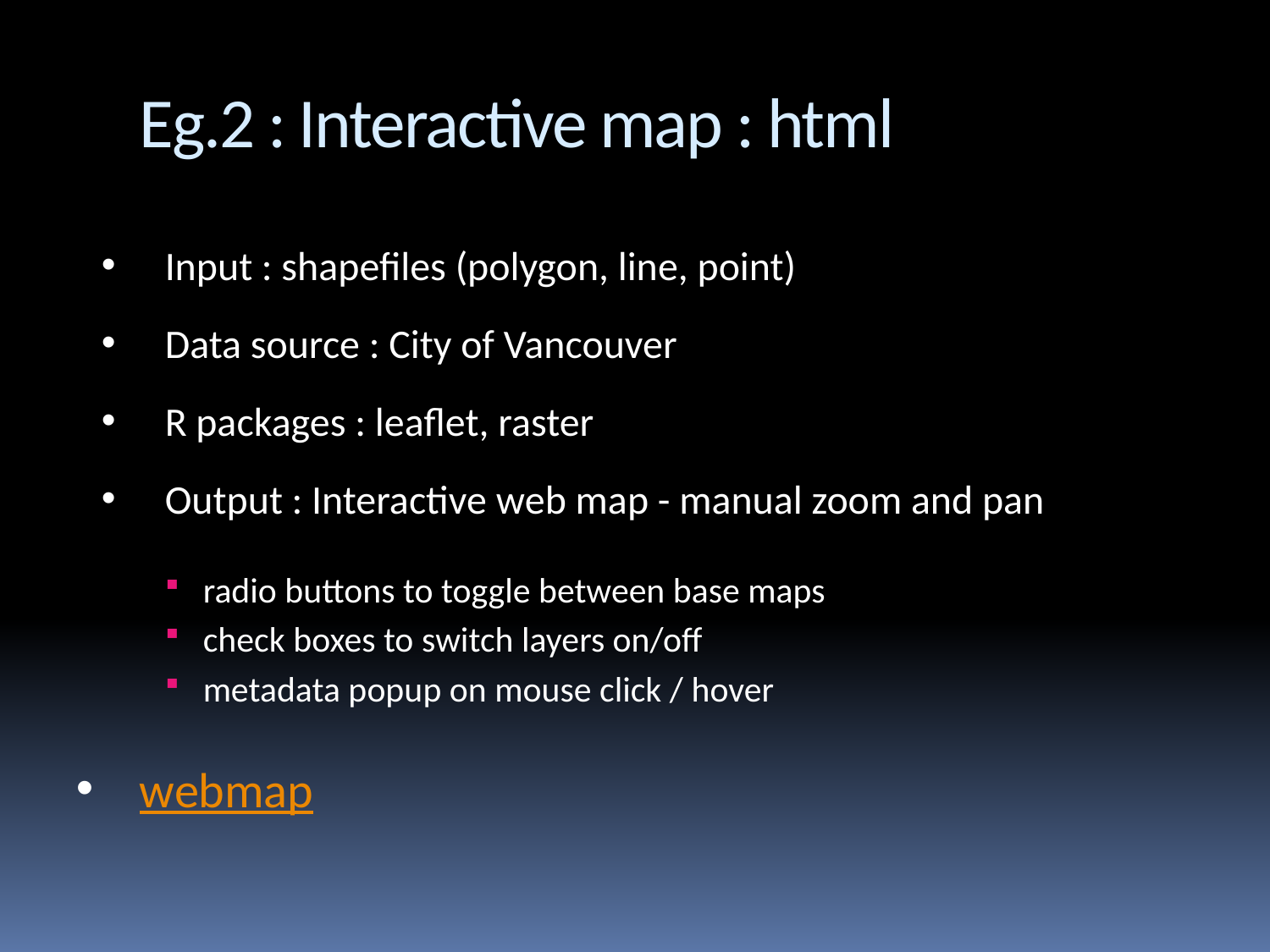

# Eg.2 : Interactive map : html
Input : shapefiles (polygon, line, point)

Data source : City of Vancouver

R packages : leaflet, raster

Output : Interactive web map - manual zoom and pan

radio buttons to toggle between base maps
check boxes to switch layers on/off
metadata popup on mouse click / hover

webmap